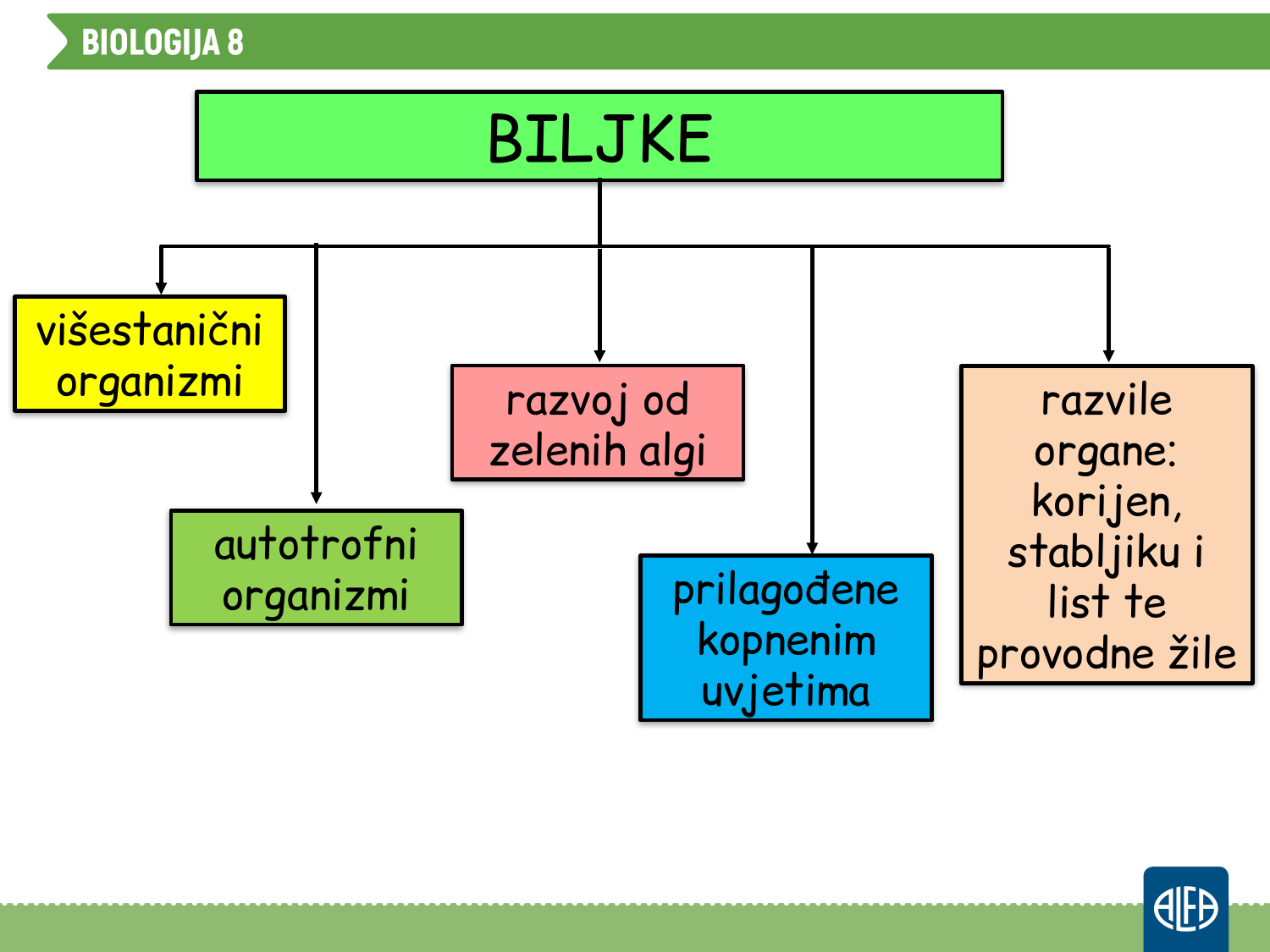

BILJKE
višestanični organizmi
razvile organe: korijen, stabljiku i list te provodne žile
razvoj od zelenih algi
autotrofni organizmi
prilagođene kopnenim uvjetima